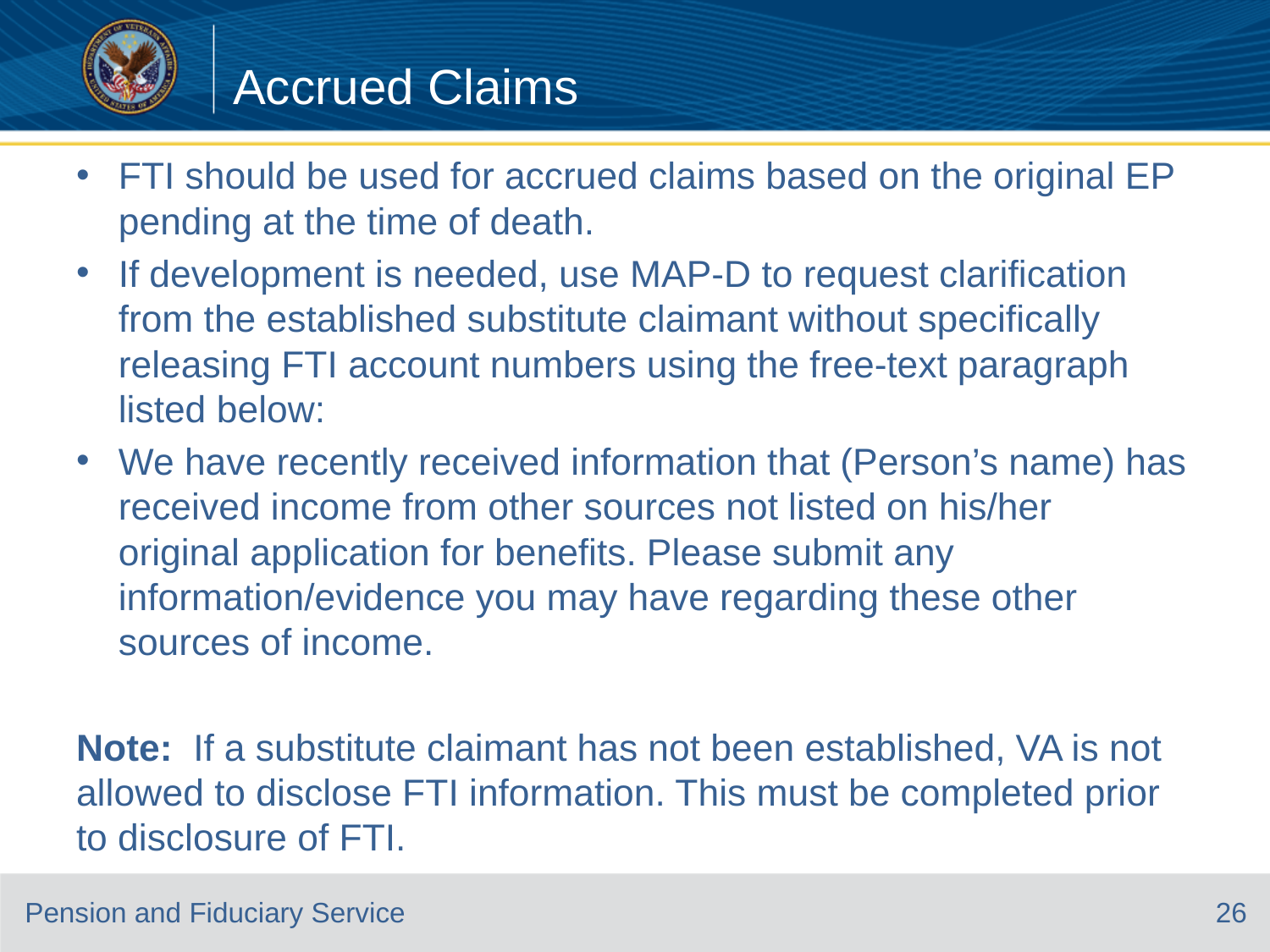

# Accrued Claims
FTI should be used for accrued claims based on the original EP pending at the time of death.
If development is needed, use MAP-D to request clarification from the established substitute claimant without specifically releasing FTI account numbers using the free-text paragraph listed below:
We have recently received information that (Person’s name) has received income from other sources not listed on his/her  original application for benefits. Please submit any information/evidence you may have regarding these other sources of income.

Note:  If a substitute claimant has not been established, VA is not allowed to disclose FTI information. This must be completed prior to disclosure of FTI.

26